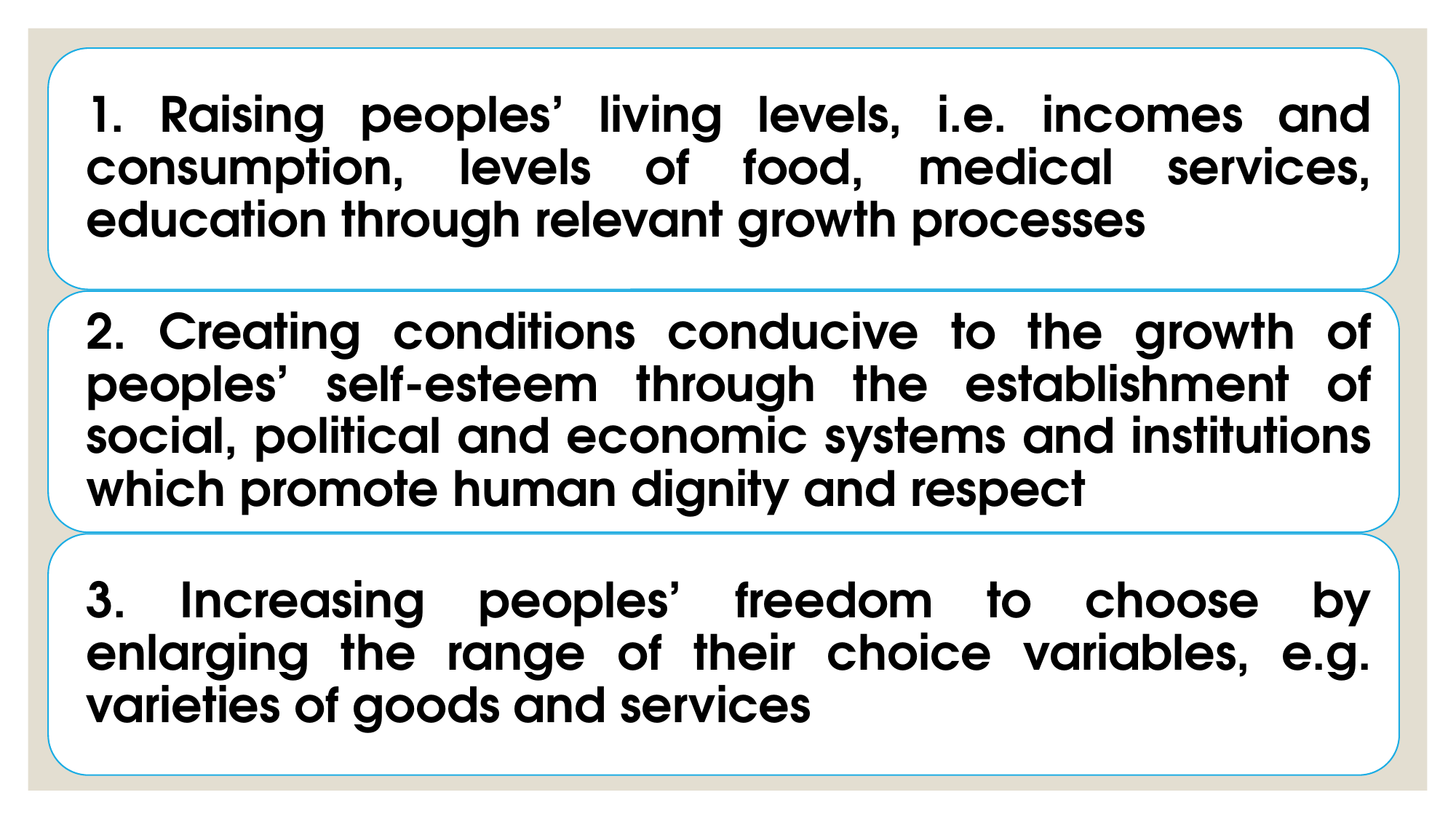

1. Raising peoples’ living levels, i.e. incomes and consumption, levels of food, medical services, education through relevant growth processes
2. Creating conditions conducive to the growth of peoples’ self-esteem through the establishment of social, political and economic systems and institutions which promote human dignity and respect
3. Increasing peoples’ freedom to choose by enlarging the range of their choice variables, e.g. varieties of goods and services